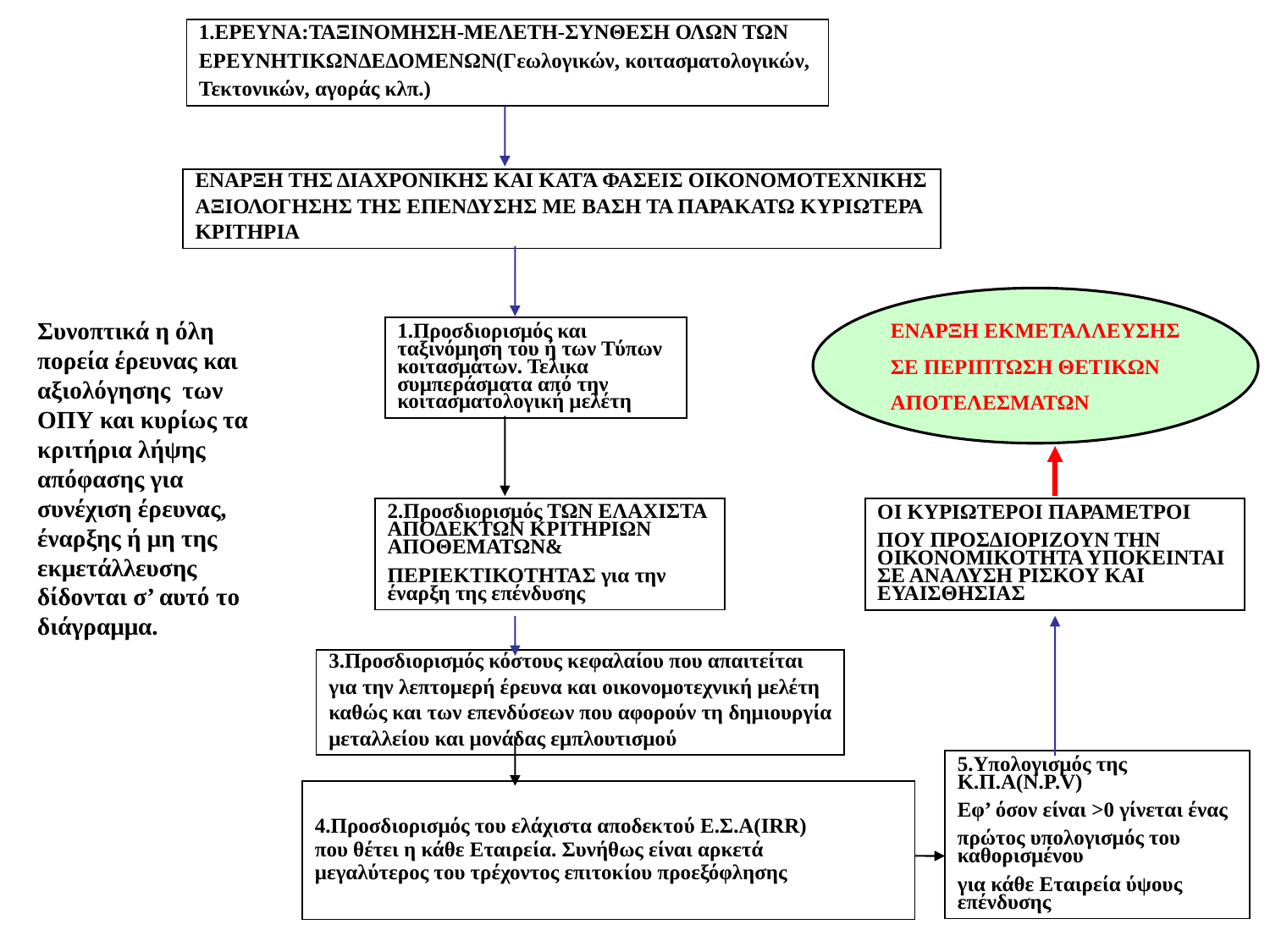

1.ΕΡΕΥΝΑ:ΤΑΞΙΝΟΜΗΣΗ-ΜΕΛΕΤΗ-ΣΥΝΘΕΣΗ ΟΛΩΝ ΤΩΝ
ΕΡΕΥΝΗΤΙΚΩΝΔΕΔΟΜΕΝΩΝ(Γεωλογικών, κοιτασματολογικών,
Τεκτονικών, αγοράς κλπ.)

ΕΝΑΡΞΗ ΤΗΣ ΔΙΑΧΡΟΝΙΚΗΣ ΚΑΙ ΚΑΤΆ ΦΑΣΕΙΣ ΟΙΚΟΝΟΜΟΤΕΧΝΙΚΗΣ
ΑΞΙΟΛΟΓΗΣΗΣ ΤΗΣ ΕΠΕΝΔΥΣΗΣ ΜΕ ΒΑΣΗ ΤΑ ΠΑΡΑΚΑΤΩ ΚΥΡΙΩΤΕΡΑ
ΚΡΙΤΗΡΙΑ

ΕΝΑΡΞΗ ΕΚΜΕΤΑΛΛΕΥΣΗΣ
ΣΕ ΠΕΡΙΠΤΩΣΗ ΘΕΤΙΚΩΝ
ΑΠΟΤΕΛΕΣΜΑΤΩΝ
Συνοπτικά η όλη πορεία έρευνας και αξιολόγησης  των ΟΠΥ και κυρίως τα κριτήρια λήψης απόφασης για συνέχιση έρευνας, έναρξης ή μη της εκμετάλλευσης  δίδονται σ’ αυτό το διάγραμμα.
1.Προσδιορισμός και ταξινόμηση του ή των Τύπων κοιτασμάτων. Τελικα συμπεράσματα από την κοιτασματολογική μελέτη

2.Προσδιορισμός ΤΩΝ ΕΛΑΧΙΣΤΑ ΑΠΟΔΕΚΤΩΝ ΚΡΙΤΗΡΙΩΝ ΑΠΟΘΕΜΑΤΩΝ&
ΠΕΡΙΕΚΤΙΚΟΤΗΤΑΣ για την έναρξη της επένδυσης
ΟΙ ΚΥΡΙΩΤΕΡΟΙ ΠΑΡΑΜΕΤΡΟΙ
ΠΟΥ ΠΡΟΣΔΙΟΡΙΖΟΥΝ ΤΗΝ ΟΙΚΟΝΟΜΙΚΟΤΗΤΑ ΥΠΟΚΕΙΝΤΑΙ ΣΕ ΑΝΑΛΥΣΗ ΡΙΣΚΟΥ ΚΑΙ ΕΥΑΙΣΘΗΣΙΑΣ

3.Προσδιορισμός κόστους κεφαλαίου που απαιτείται
για την λεπτομερή έρευνα και οικονομοτεχνική μελέτη
καθώς και των επενδύσεων που αφορούν τη δημιουργία
μεταλλείου και μονάδας εμπλουτισμού

5.Υπολογισμός της Κ.Π.Α(N.P.V)
Εφ’ όσον είναι >0 γίνεται ένας
πρώτος υπολογισμός του καθορισμένου
για κάθε Εταιρεία ύψους επένδυσης

4.Προσδιορισμός του ελάχιστα αποδεκτού Ε.Σ.Α(IRR)
που θέτει η κάθε Εταιρεία. Συνήθως είναι αρκετά
μεγαλύτερος του τρέχοντος επιτοκίου προεξόφλησης